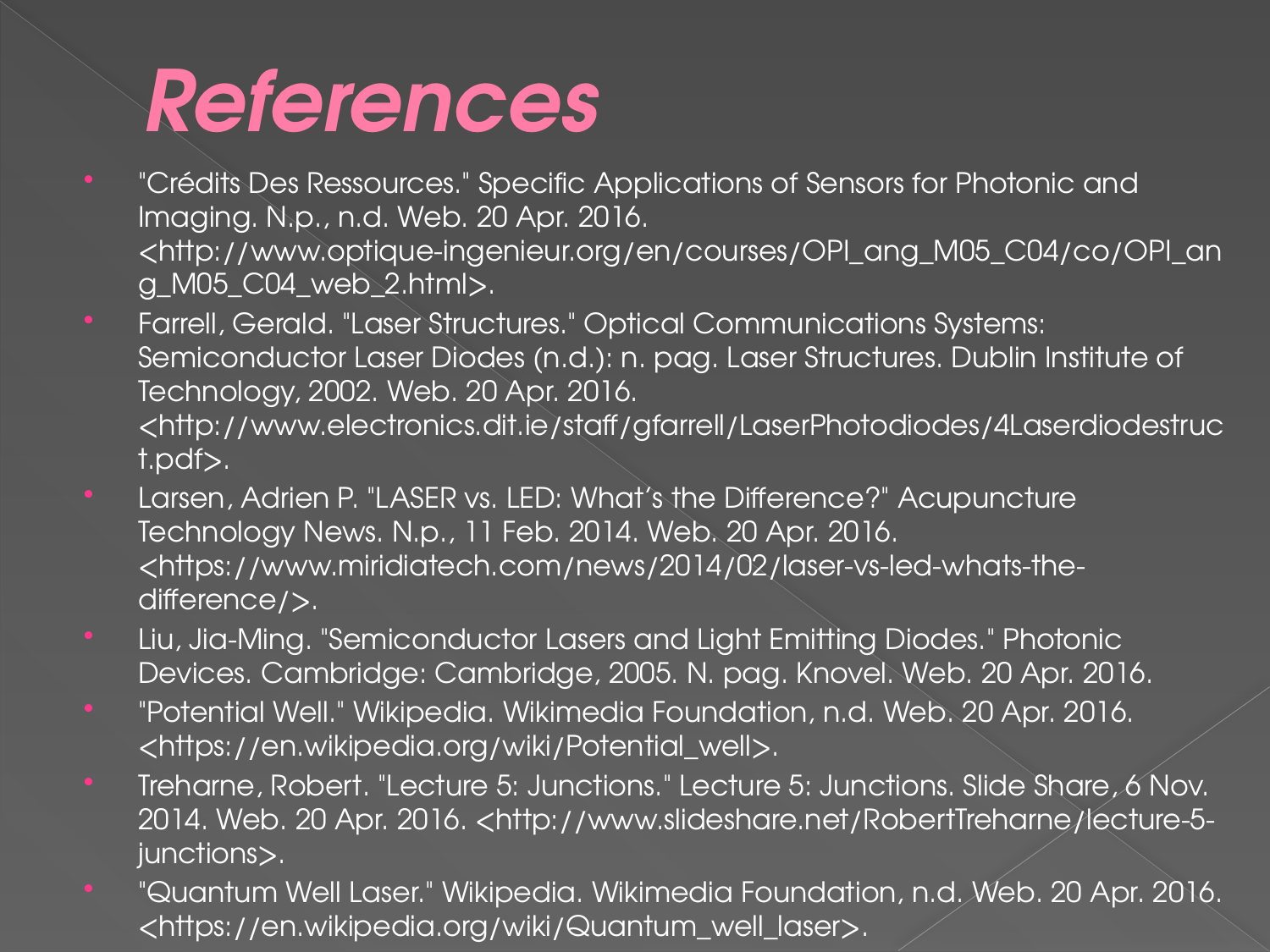

# References
"Crédits Des Ressources." Specific Applications of Sensors for Photonic and Imaging. N.p., n.d. Web. 20 Apr. 2016. <http://www.optique-ingenieur.org/en/courses/OPI_ang_M05_C04/co/OPI_ang_M05_C04_web_2.html>.
Farrell, Gerald. "Laser Structures." Optical Communications Systems: Semiconductor Laser Diodes (n.d.): n. pag. Laser Structures. Dublin Institute of Technology, 2002. Web. 20 Apr. 2016. <http://www.electronics.dit.ie/staff/gfarrell/LaserPhotodiodes/4Laserdiodestruct.pdf>.
Larsen, Adrien P. "LASER vs. LED: What’s the Difference?" Acupuncture Technology News. N.p., 11 Feb. 2014. Web. 20 Apr. 2016. <https://www.miridiatech.com/news/2014/02/laser-vs-led-whats-the-difference/>.
Liu, Jia-Ming. "Semiconductor Lasers and Light Emitting Diodes." Photonic Devices. Cambridge: Cambridge, 2005. N. pag. Knovel. Web. 20 Apr. 2016.
"Potential Well." Wikipedia. Wikimedia Foundation, n.d. Web. 20 Apr. 2016. <https://en.wikipedia.org/wiki/Potential_well>.
Treharne, Robert. "Lecture 5: Junctions." Lecture 5: Junctions. Slide Share, 6 Nov. 2014. Web. 20 Apr. 2016. <http://www.slideshare.net/RobertTreharne/lecture-5-junctions>.
"Quantum Well Laser." Wikipedia. Wikimedia Foundation, n.d. Web. 20 Apr. 2016. <https://en.wikipedia.org/wiki/Quantum_well_laser>.